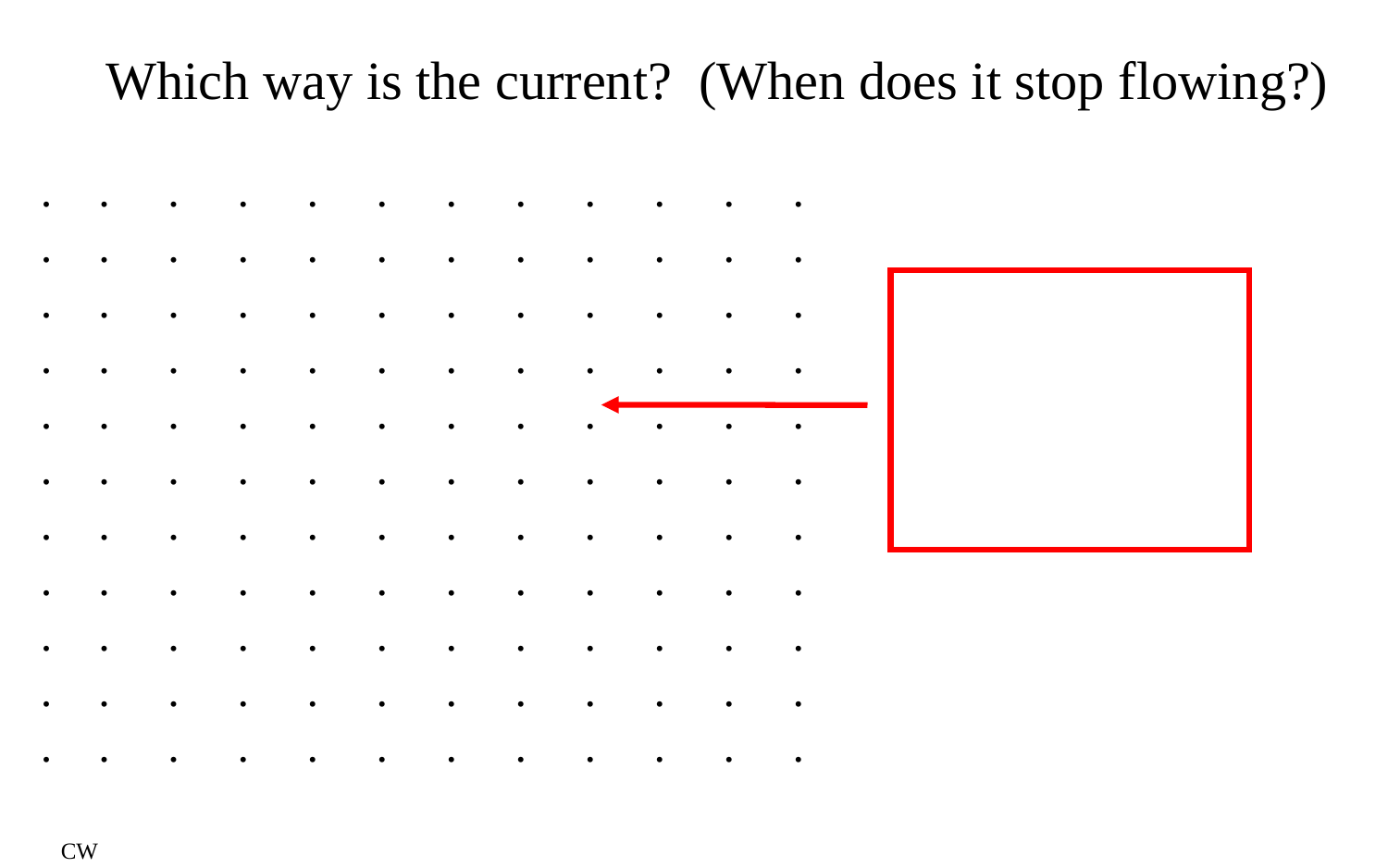

Which way is the current?  (When does it stop flowing?)
.    .     .     .     .     .     .     .     .     .     .     .
.    .     .     .     .     .     .     .     .     .     .     .
.    .     .     .     .     .     .     .     .     .     .     .
.    .     .     .     .     .     .     .     .     .     .     .
.    .     .     .     .     .     .     .     .     .     .     .
.    .     .     .     .     .     .     .     .     .     .     .
.    .     .     .     .     .     .     .     .     .     .     .
.    .     .     .     .     .     .     .     .     .     .     .
.    .     .     .     .     .     .     .     .     .     .     .
.    .     .     .     .     .     .     .     .     .     .     .
.    .     .     .     .     .     .     .     .     .     .     .

CW